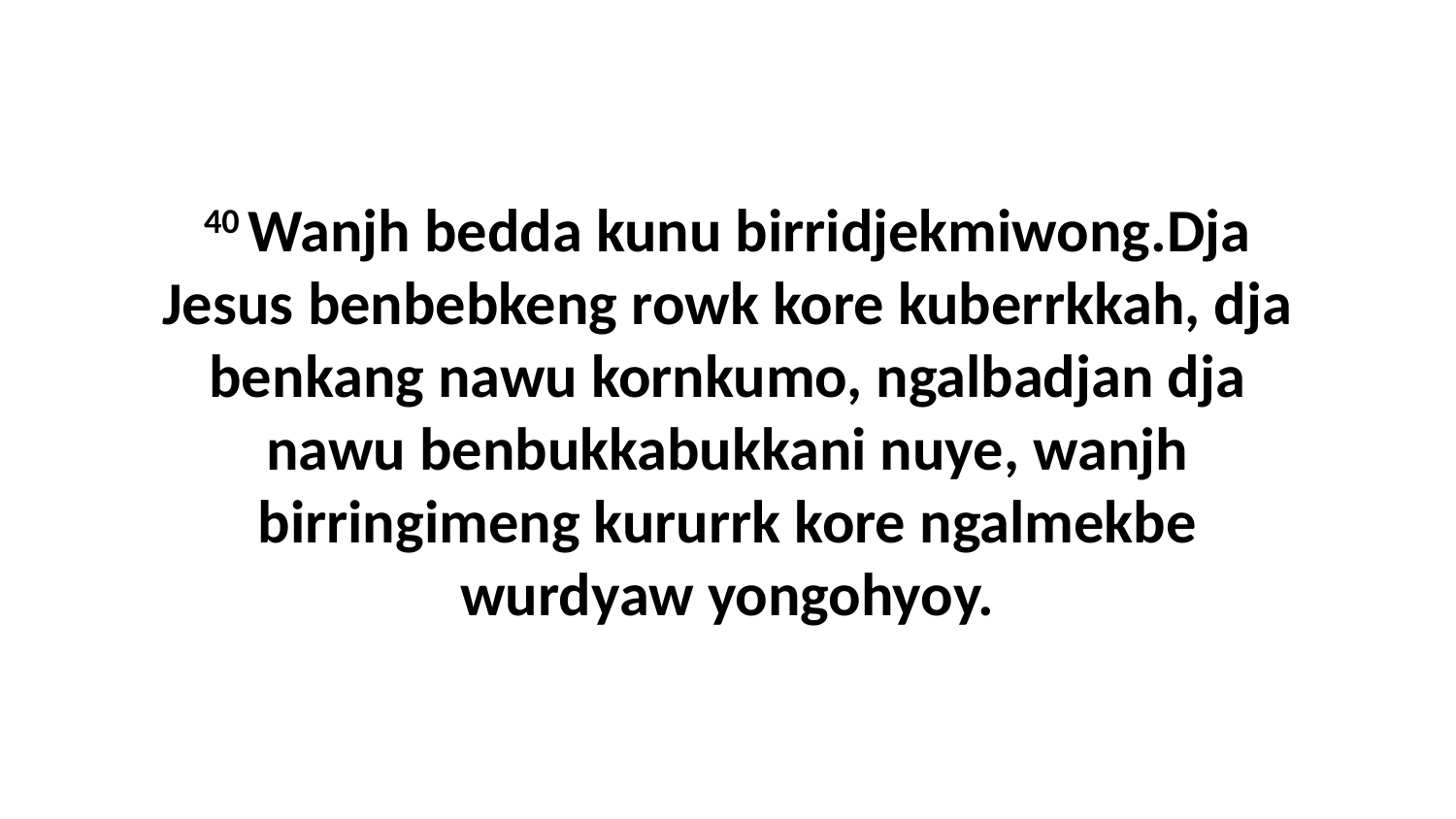

40 Wanjh bedda kunu birridjekmiwong.Dja Jesus benbebkeng rowk kore kuberrkkah, dja benkang nawu kornkumo, ngalbadjan dja nawu benbukkabukkani nuye, wanjh birringimeng kururrk kore ngalmekbe wurdyaw yongohyoy.